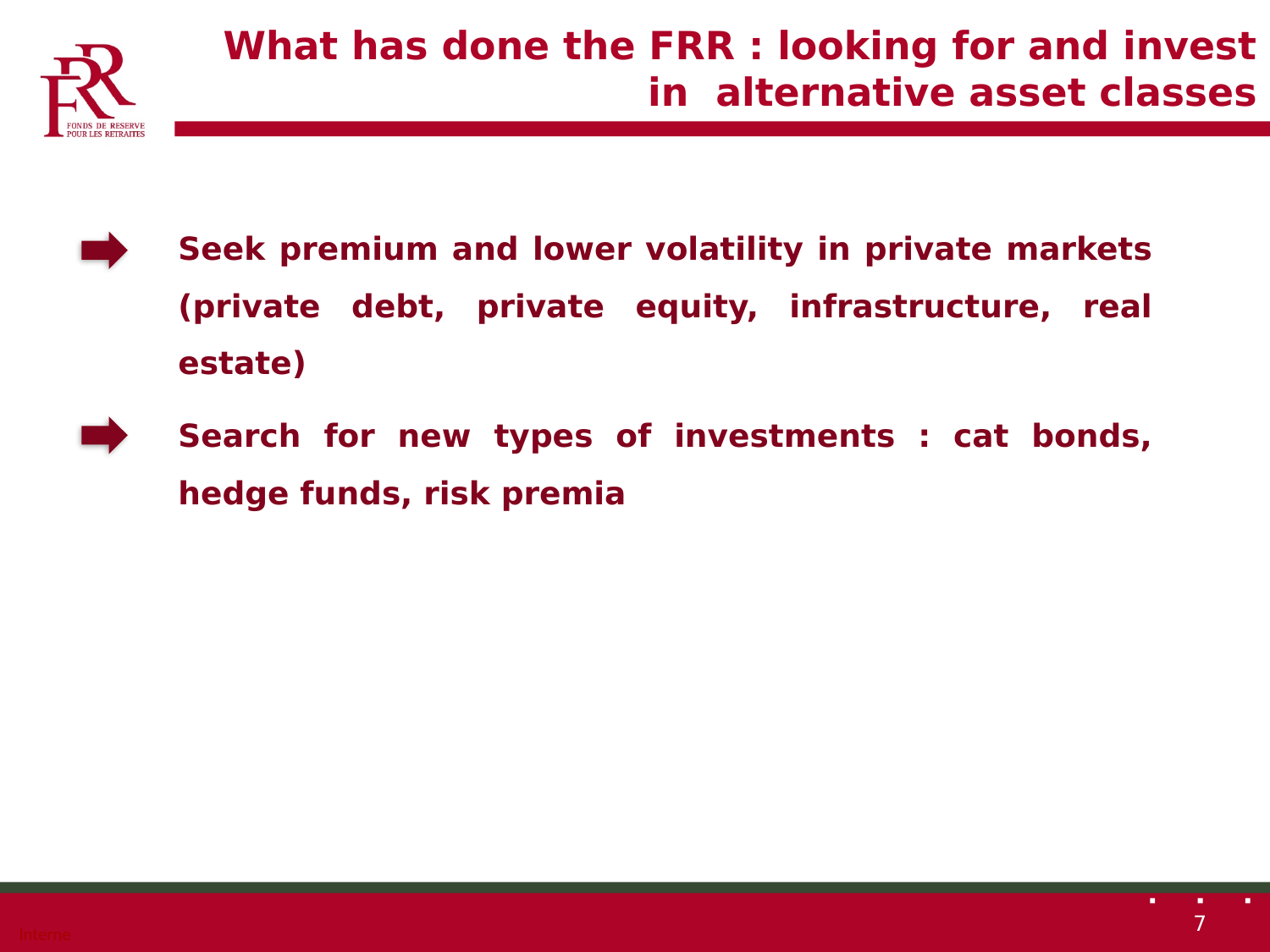

# What has done the FRR : looking for and invest in  alternative asset classes
Seek premium and lower volatility in private markets (private debt, private equity, infrastructure, real estate)
Search for new types of investments : cat bonds, hedge funds, risk premia

7